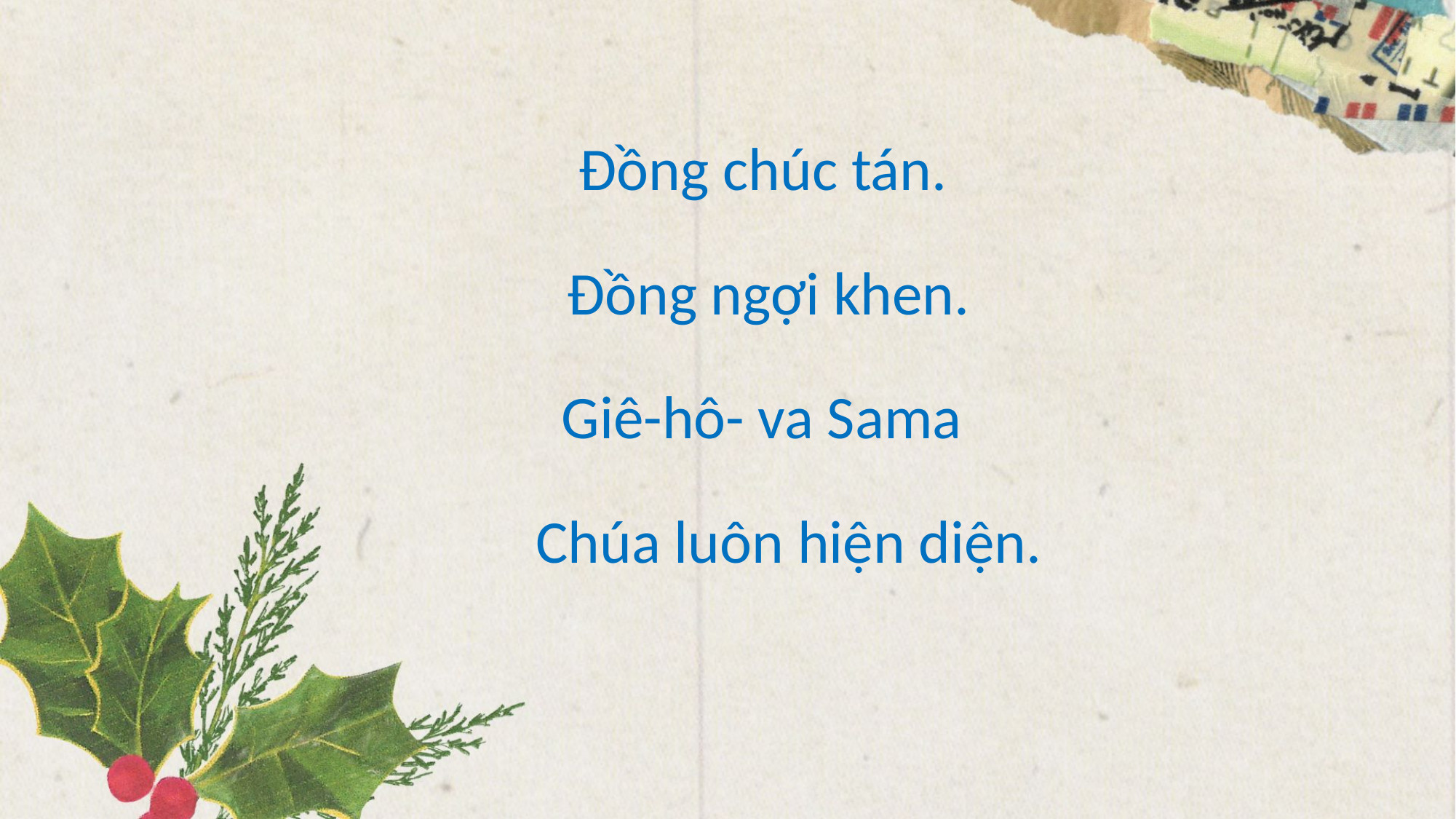

Đồng chúc tán.
       Đồng ngợi khen.
      Giê-hô- va Sama
         Chúa luôn hiện diện.